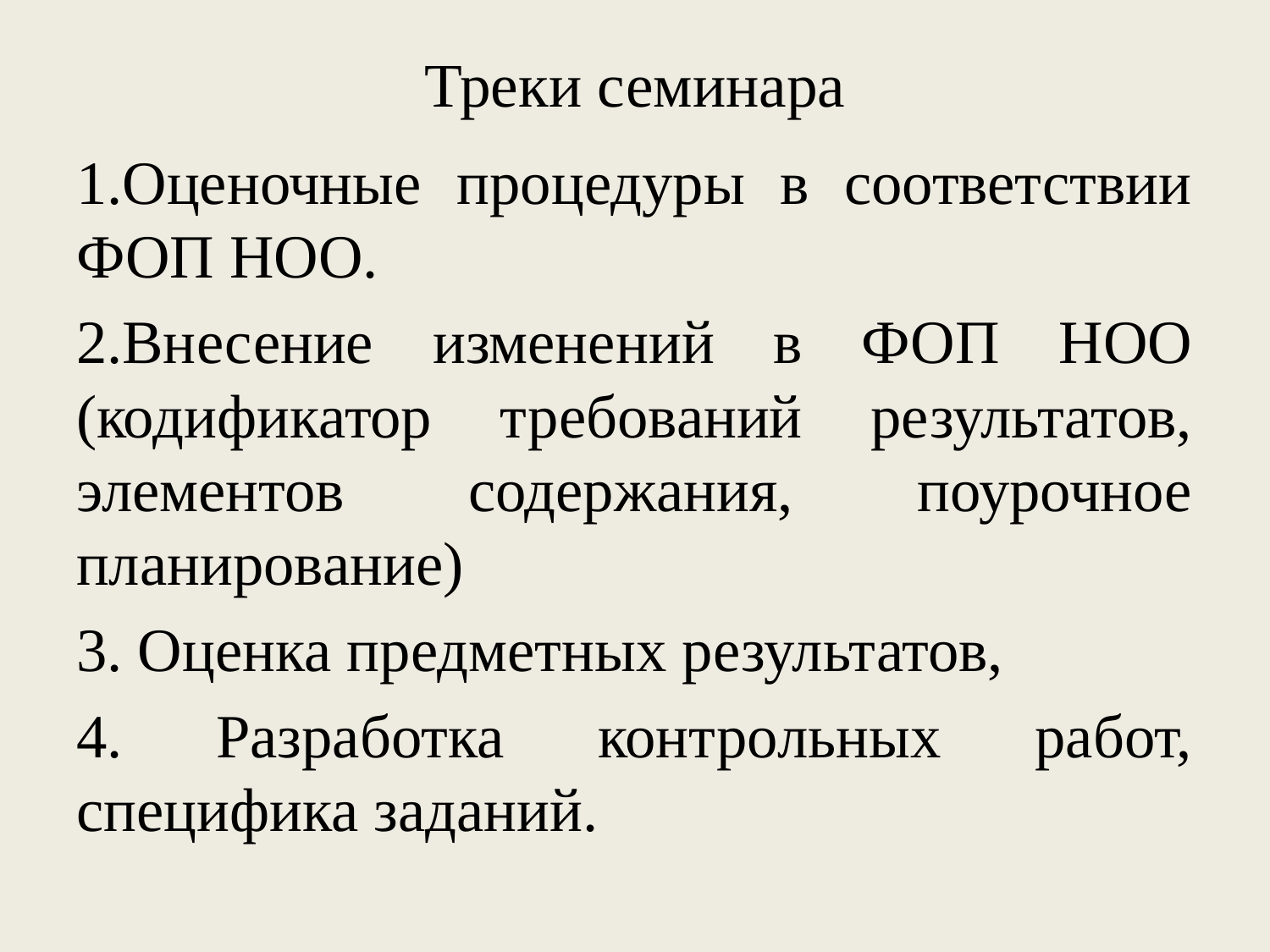

# Треки семинара
1.Оценочные процедуры в соответствии ФОП НОО.
2.Внесение изменений в ФОП НОО (кодификатор требований результатов, элементов содержания, поурочное планирование)
3. Оценка предметных результатов,
4. Разработка контрольных работ, специфика заданий.